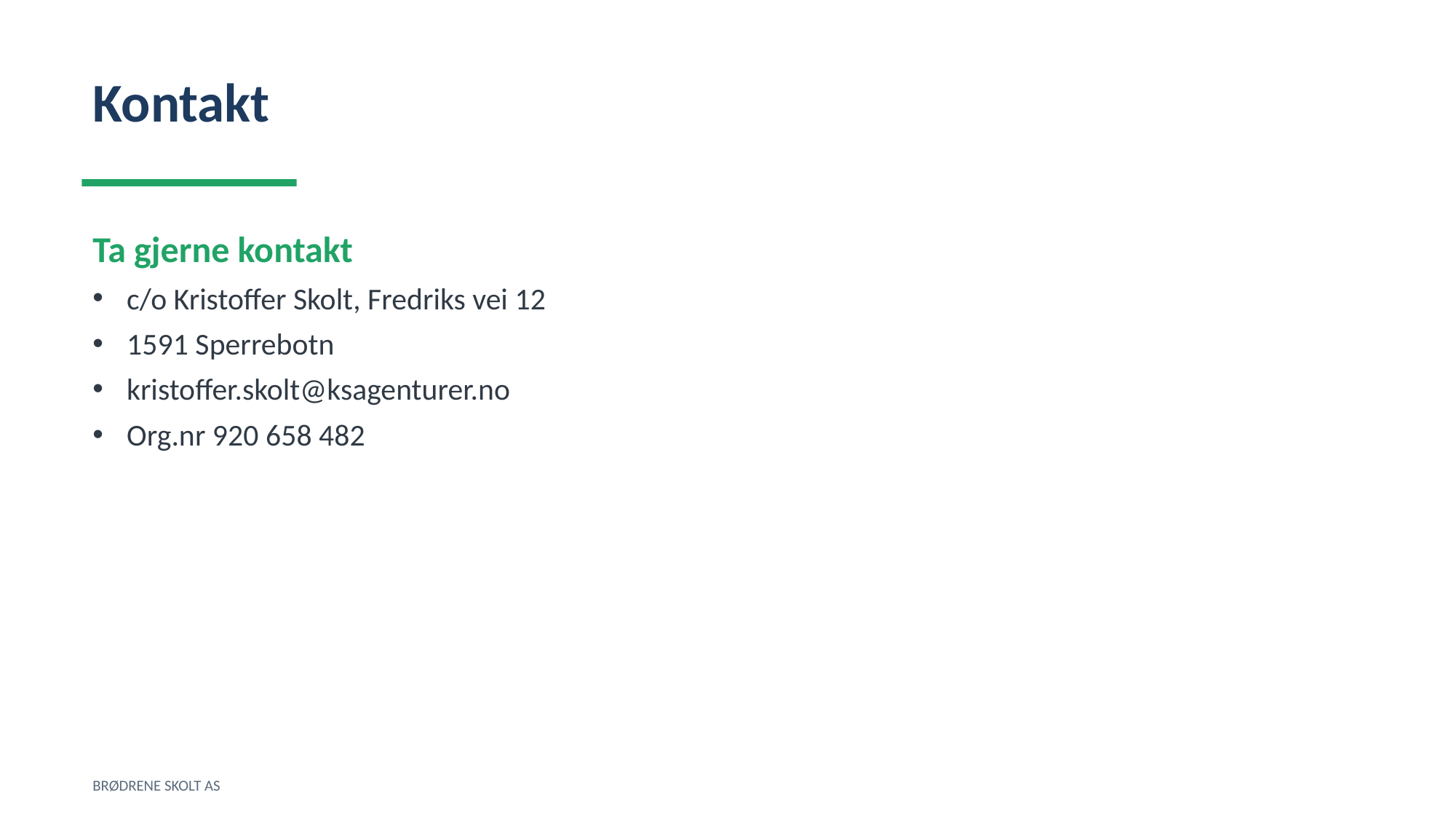

Kontakt

Ta gjerne kontakt
c/o Kristoffer Skolt, Fredriks vei 12
1591 Sperrebotn
kristoffer.skolt@ksagenturer.no
Org.nr 920 658 482
BRØDRENE SKOLT AS